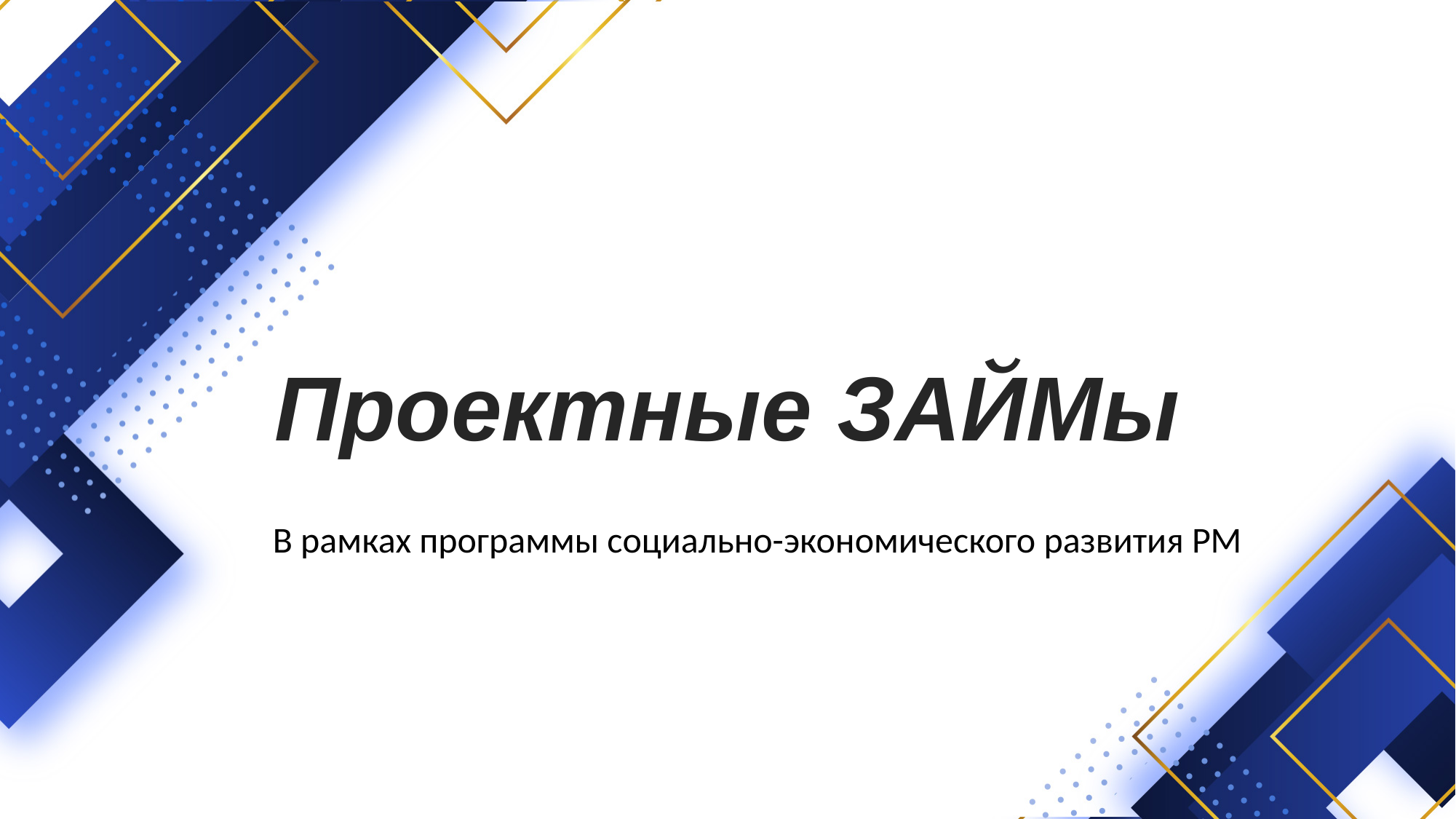

# Проектные ЗАЙМы
В рамках программы социально-экономического развития РМ